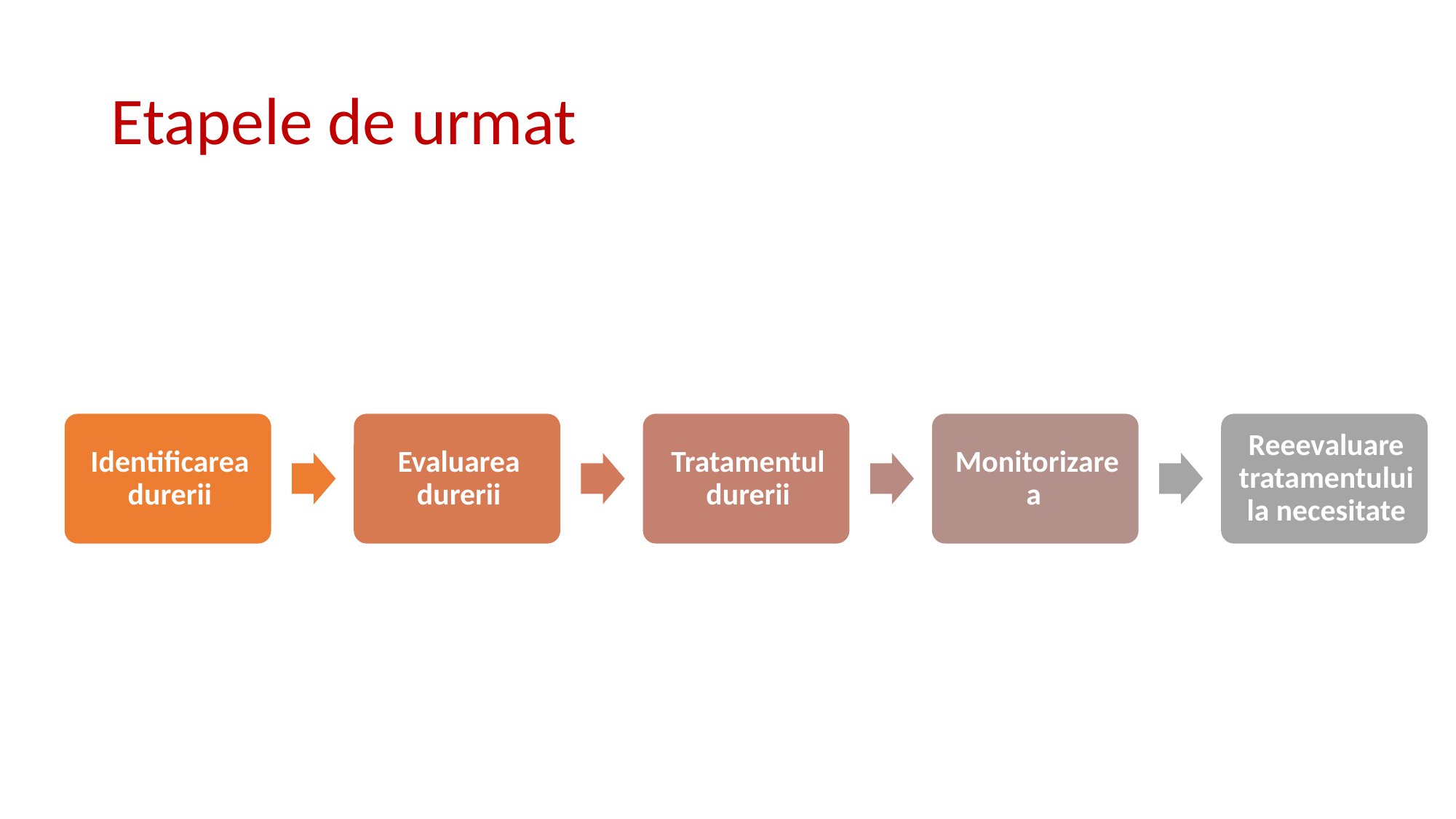

# Etapele de urmat
Identificarea durerii

Evaluarea durerii

Tratamentul durerii

Monitorizarea

Reeevaluare tratamentului la necesitate